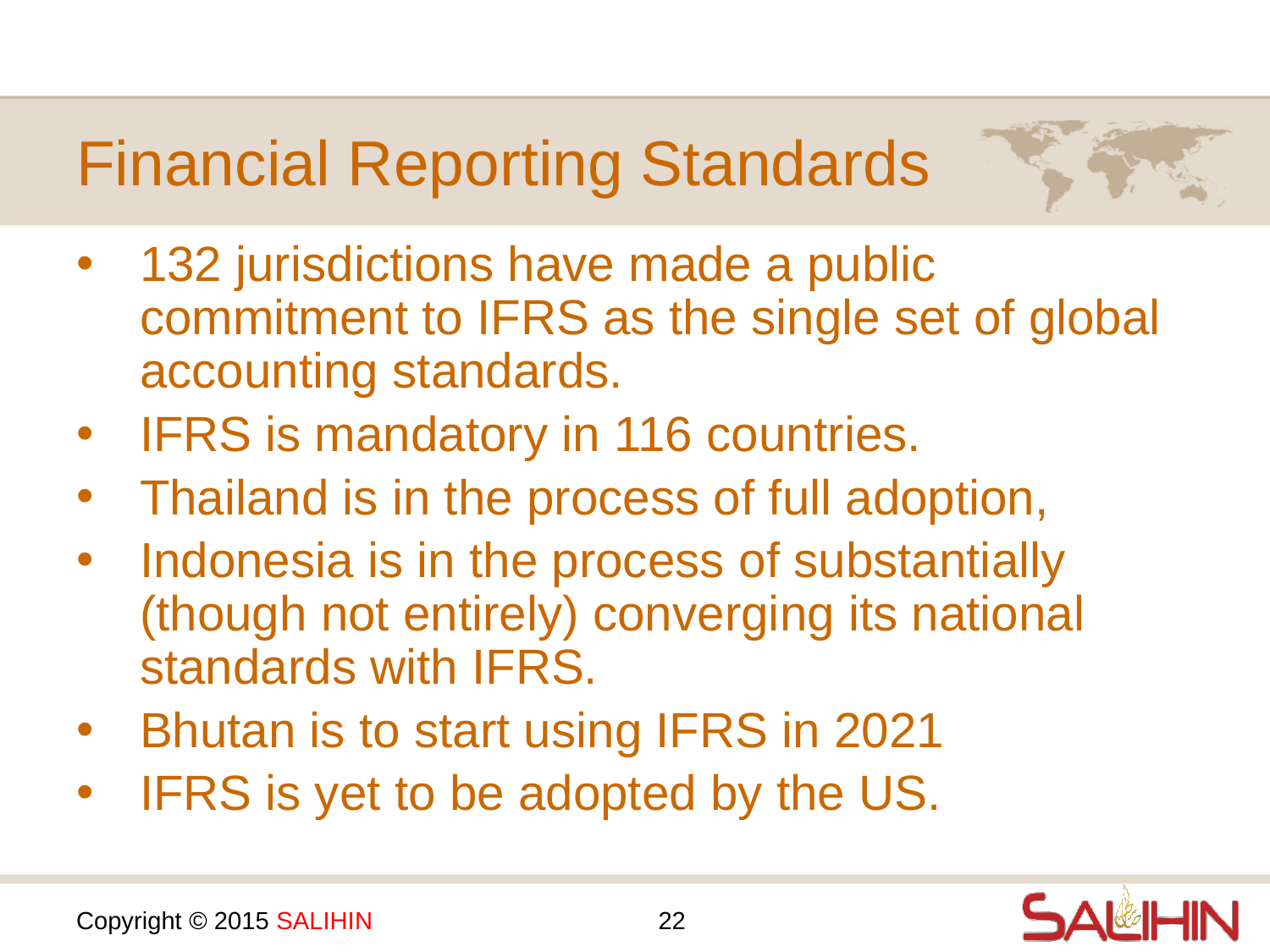

# Financial Reporting Standards
132 jurisdictions have made a public commitment to IFRS as the single set of global accounting standards.
IFRS is mandatory in 116 countries.
Thailand is in the process of full adoption,
Indonesia is in the process of substantially (though not entirely) converging its national standards with IFRS.
Bhutan is to start using IFRS in 2021
IFRS is yet to be adopted by the US.
22